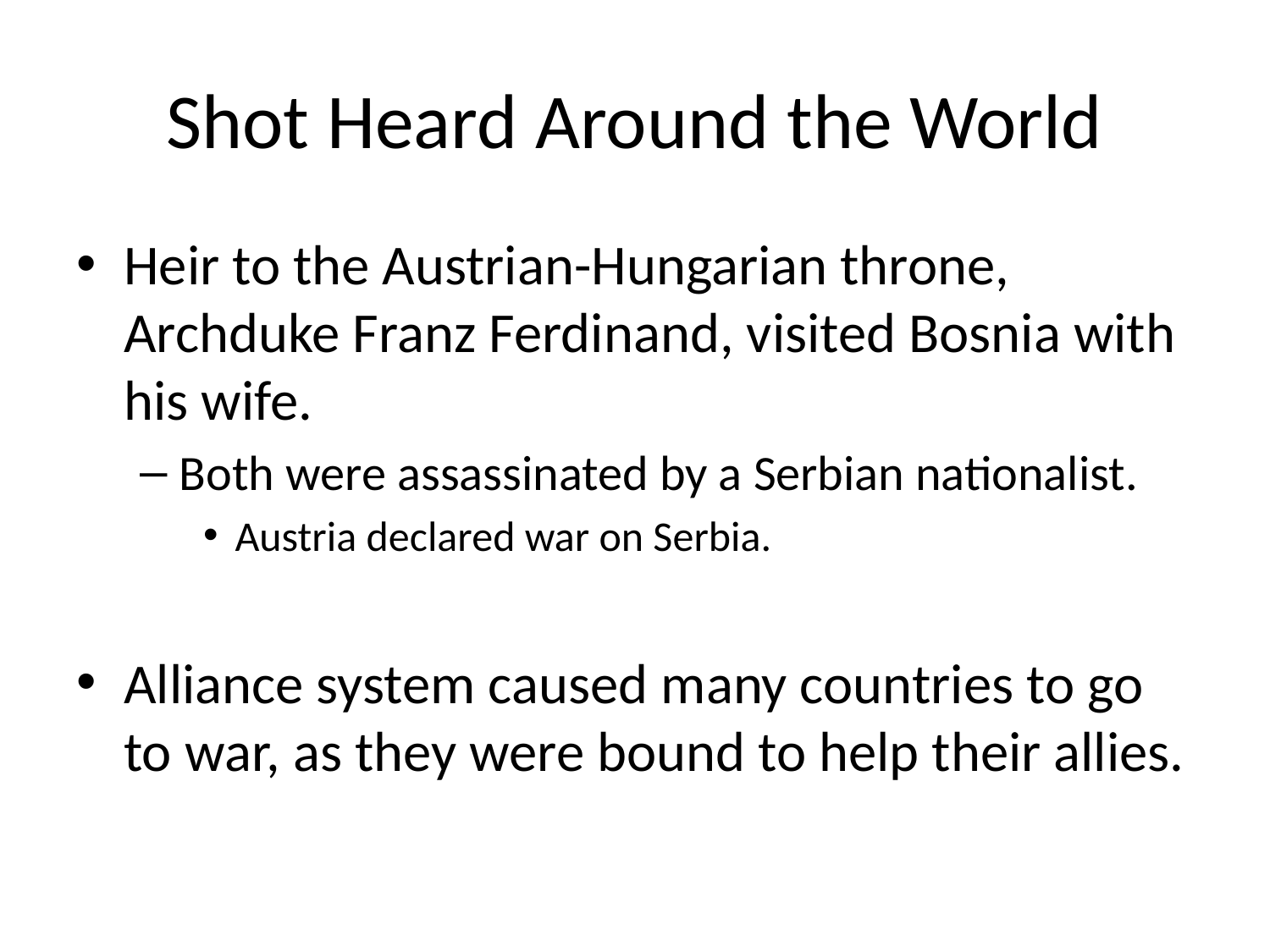

# Shot Heard Around the World
Heir to the Austrian-Hungarian throne, Archduke Franz Ferdinand, visited Bosnia with his wife.
Both were assassinated by a Serbian nationalist.
Austria declared war on Serbia.

Alliance system caused many countries to go to war, as they were bound to help their allies.